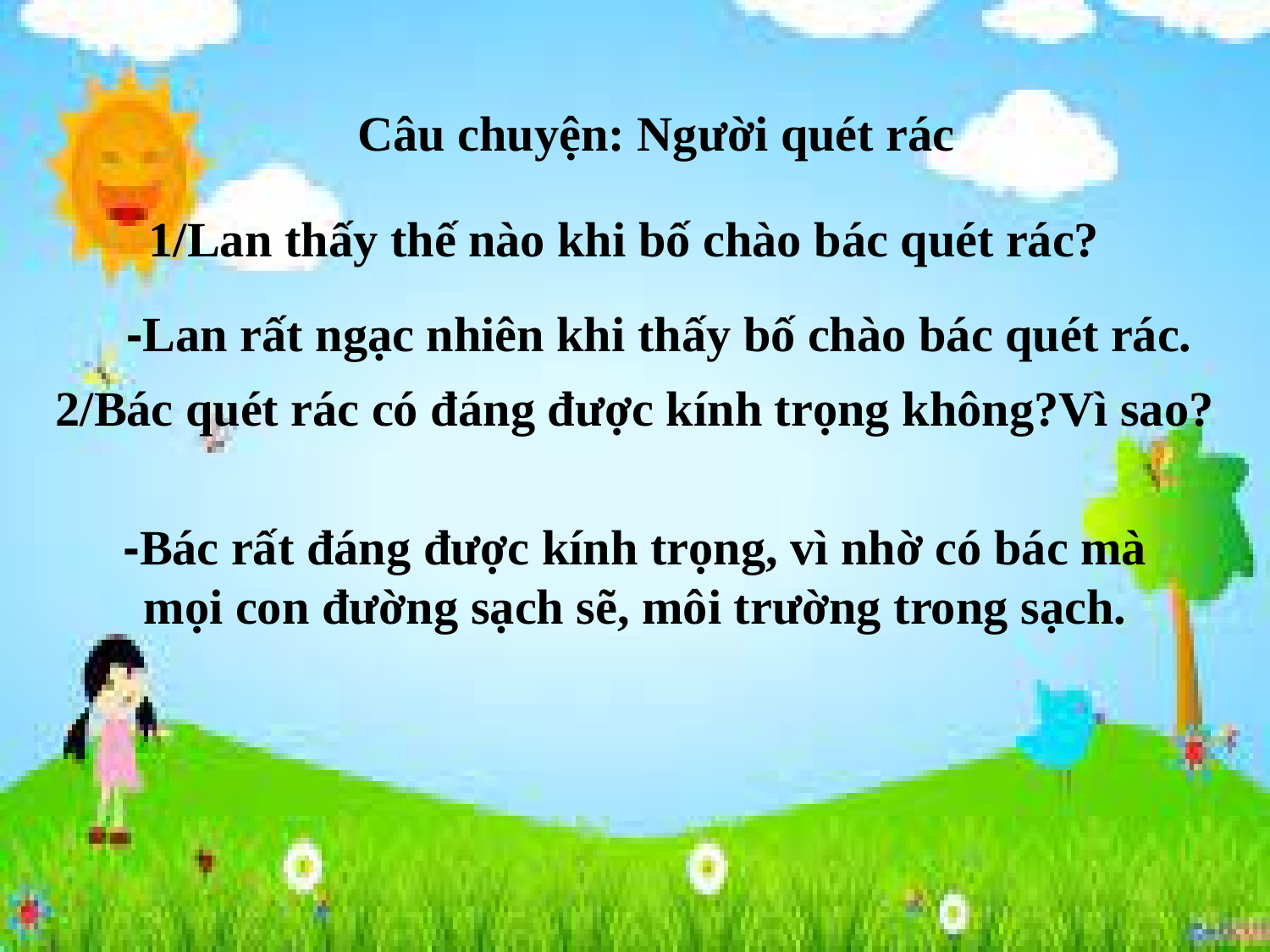

Câu chuyện: Người quét rác
1/Lan thấy thế nào khi bố chào bác quét rác?

  -Lan rất ngạc nhiên khi thấy bố chào bác quét rác.
2/Bác quét rác có đáng được kính trọng không?Vì sao?
-Bác rất đáng được kính trọng, vì nhờ có bác mà mọi con đường sạch sẽ, môi trường trong sạch.